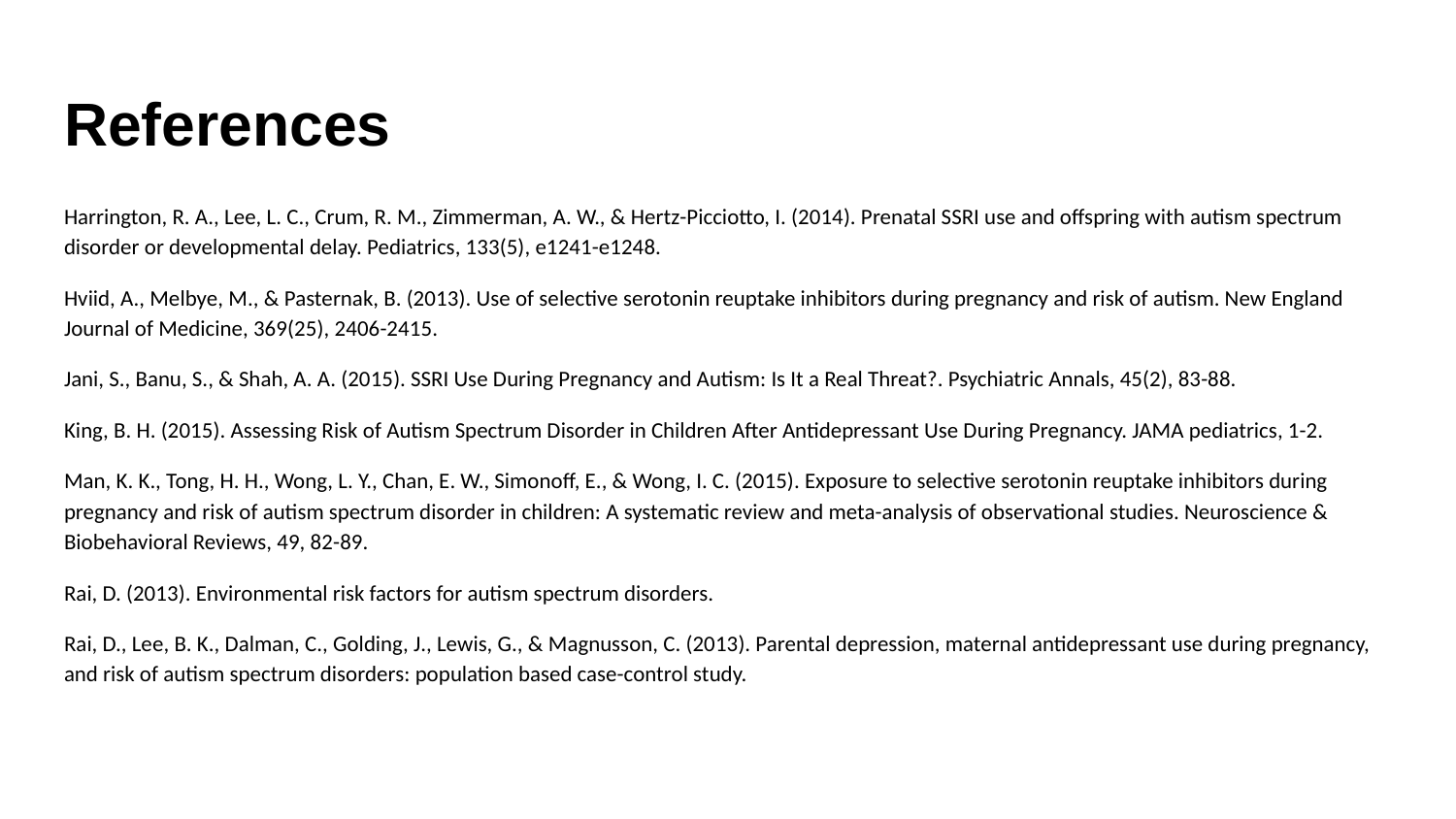

# References
Harrington, R. A., Lee, L. C., Crum, R. M., Zimmerman, A. W., & Hertz-Picciotto, I. (2014). Prenatal SSRI use and offspring with autism spectrum disorder or developmental delay. Pediatrics, 133(5), e1241-e1248.
Hviid, A., Melbye, M., & Pasternak, B. (2013). Use of selective serotonin reuptake inhibitors during pregnancy and risk of autism. New England Journal of Medicine, 369(25), 2406-2415.
Jani, S., Banu, S., & Shah, A. A. (2015). SSRI Use During Pregnancy and Autism: Is It a Real Threat?. Psychiatric Annals, 45(2), 83-88.
King, B. H. (2015). Assessing Risk of Autism Spectrum Disorder in Children After Antidepressant Use During Pregnancy. JAMA pediatrics, 1-2.
Man, K. K., Tong, H. H., Wong, L. Y., Chan, E. W., Simonoff, E., & Wong, I. C. (2015). Exposure to selective serotonin reuptake inhibitors during pregnancy and risk of autism spectrum disorder in children: A systematic review and meta-analysis of observational studies. Neuroscience & Biobehavioral Reviews, 49, 82-89.
Rai, D. (2013). Environmental risk factors for autism spectrum disorders.
Rai, D., Lee, B. K., Dalman, C., Golding, J., Lewis, G., & Magnusson, C. (2013). Parental depression, maternal antidepressant use during pregnancy, and risk of autism spectrum disorders: population based case-control study.